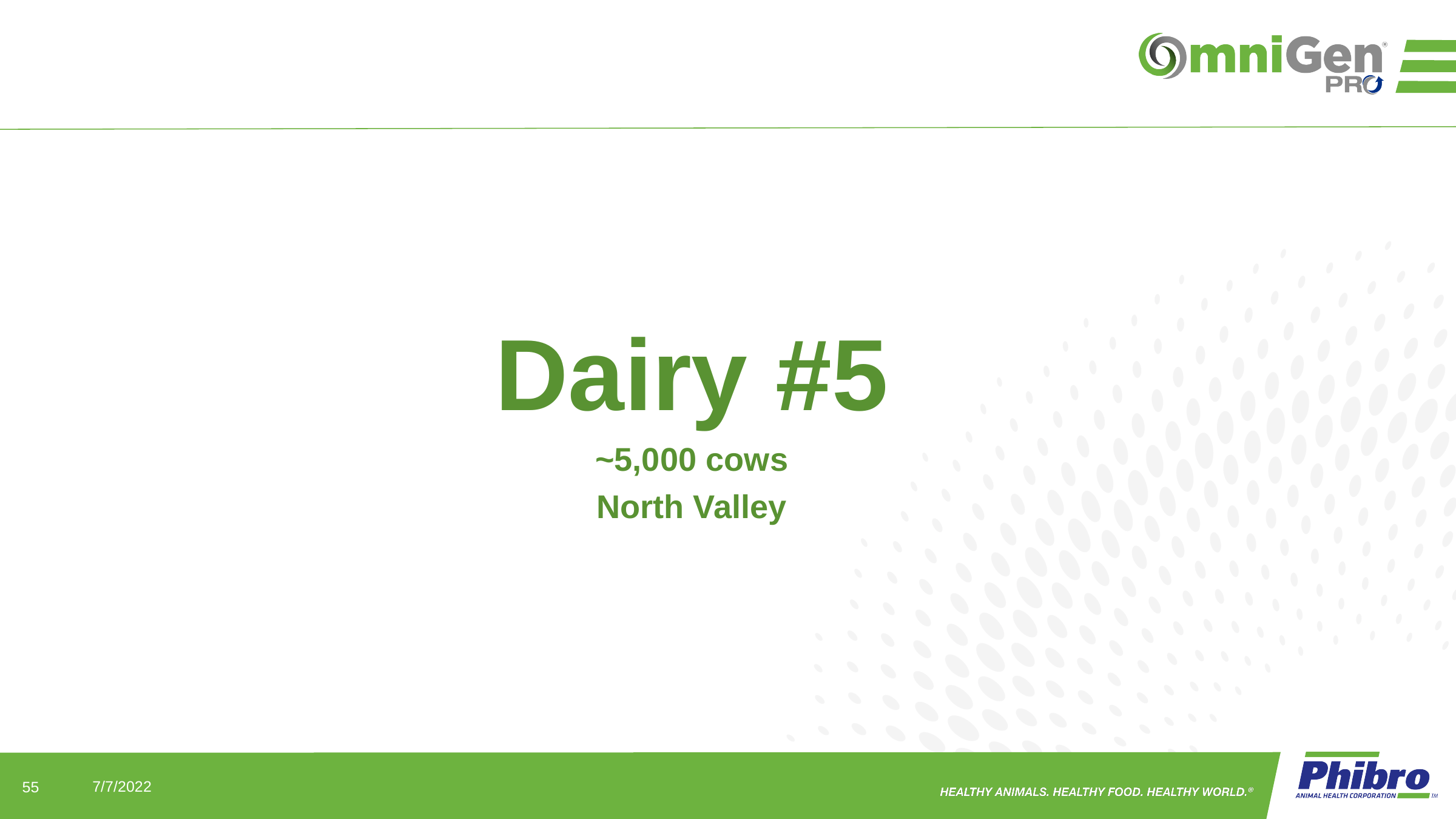

Dairy #5
~5,000 cows
North Valley

55
7/7/2022